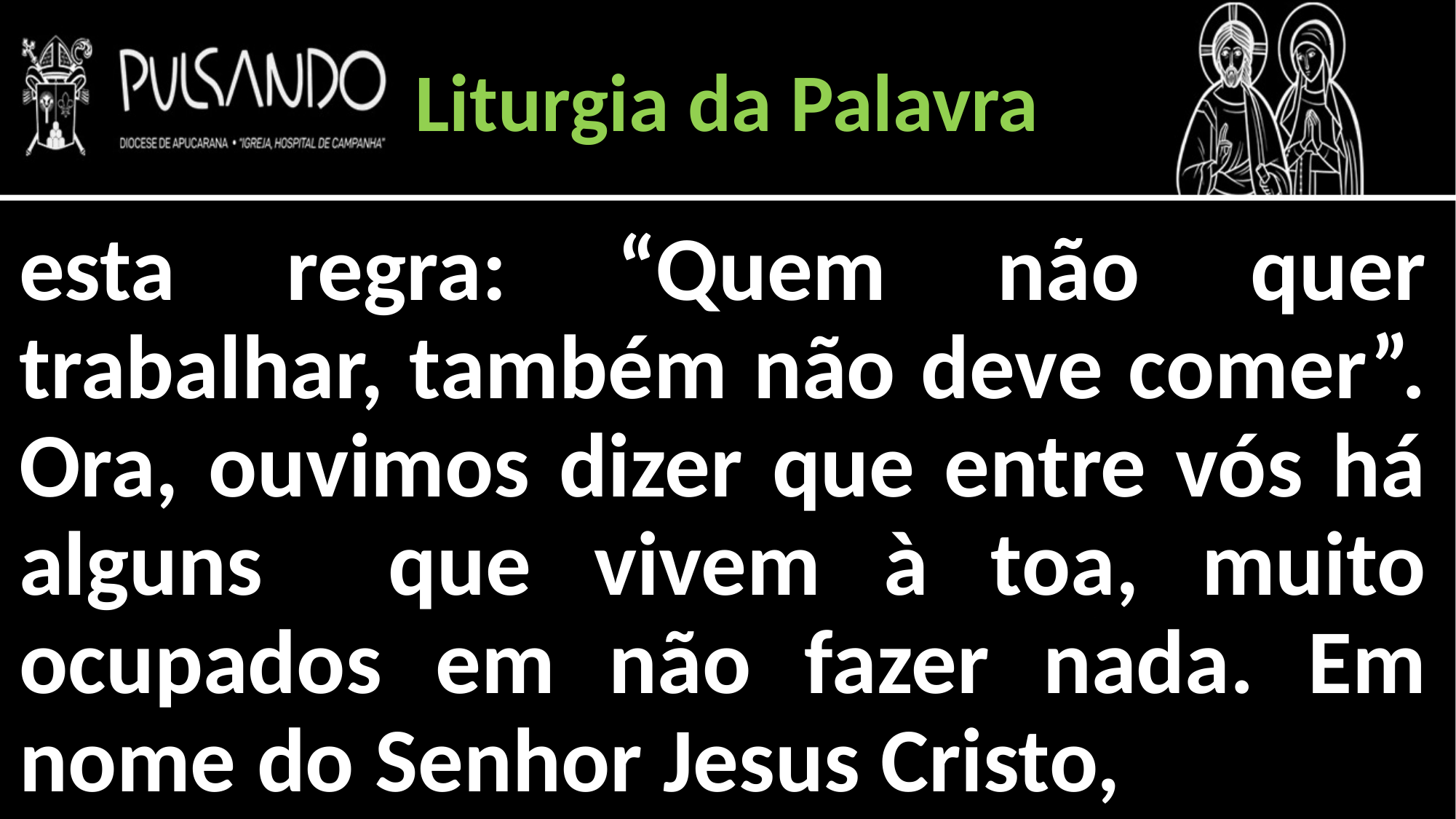

Liturgia da Palavra
esta regra: “Quem não quer trabalhar, também não deve comer”. Ora, ouvimos dizer que entre vós há alguns  que vivem à toa, muito ocupados em não fazer nada. Em nome do Senhor Jesus Cristo,